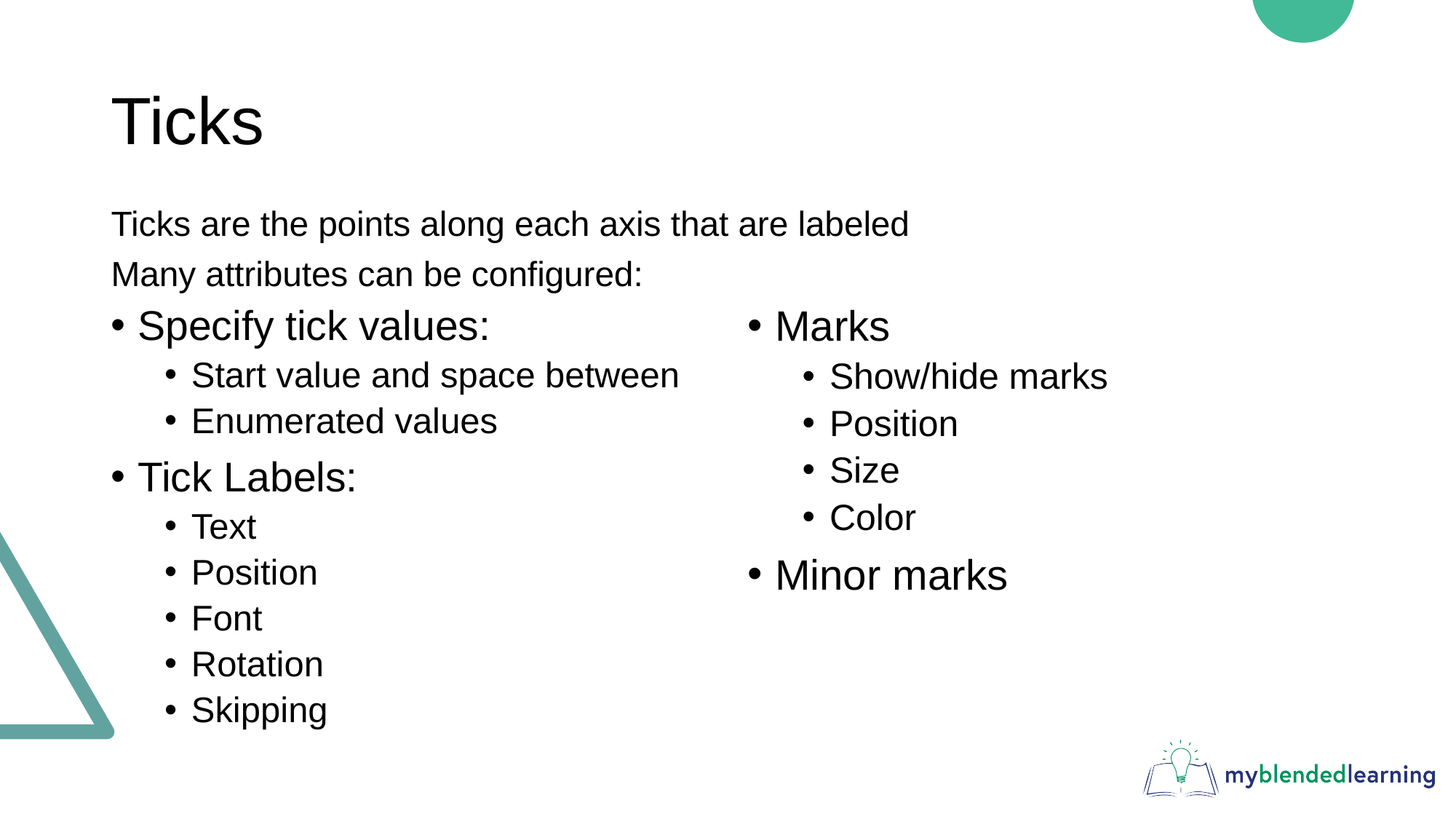

# Ticks
Ticks are the points along each axis that are labeled
Many attributes can be configured:
Specify tick values:
Start value and space between
Enumerated values
Tick Labels:
Text
Position
Font
Rotation
Skipping

Marks
Show/hide marks
Position
Size
Color
Minor marks